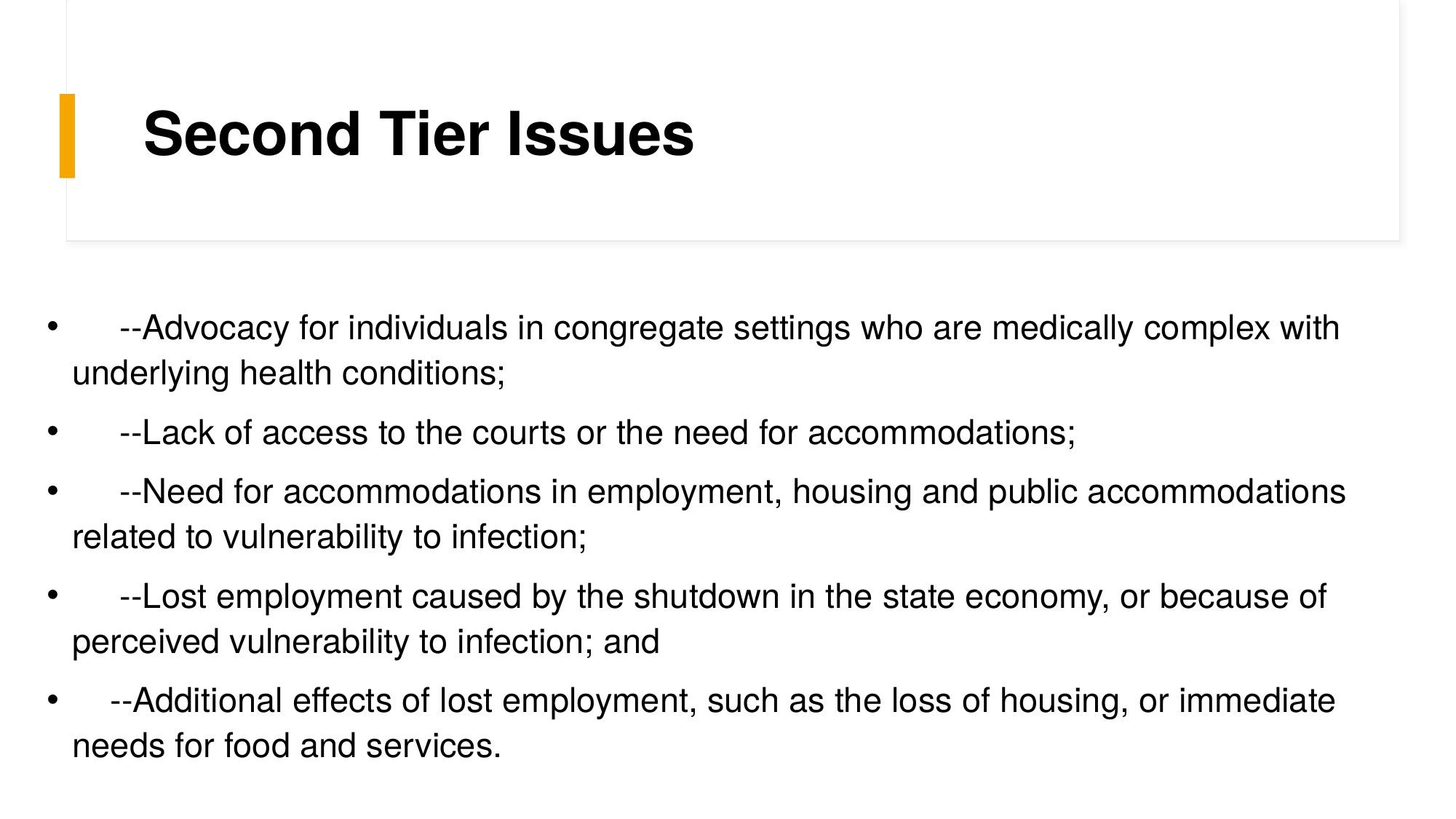

# Second Tier Issues
     --Advocacy for individuals in congregate settings who are medically complex with underlying health conditions;
     --Lack of access to the courts or the need for accommodations;
     --Need for accommodations in employment, housing and public accommodations related to vulnerability to infection;
     --Lost employment caused by the shutdown in the state economy, or because of perceived vulnerability to infection; and
    --Additional effects of lost employment, such as the loss of housing, or immediate needs for food and services.